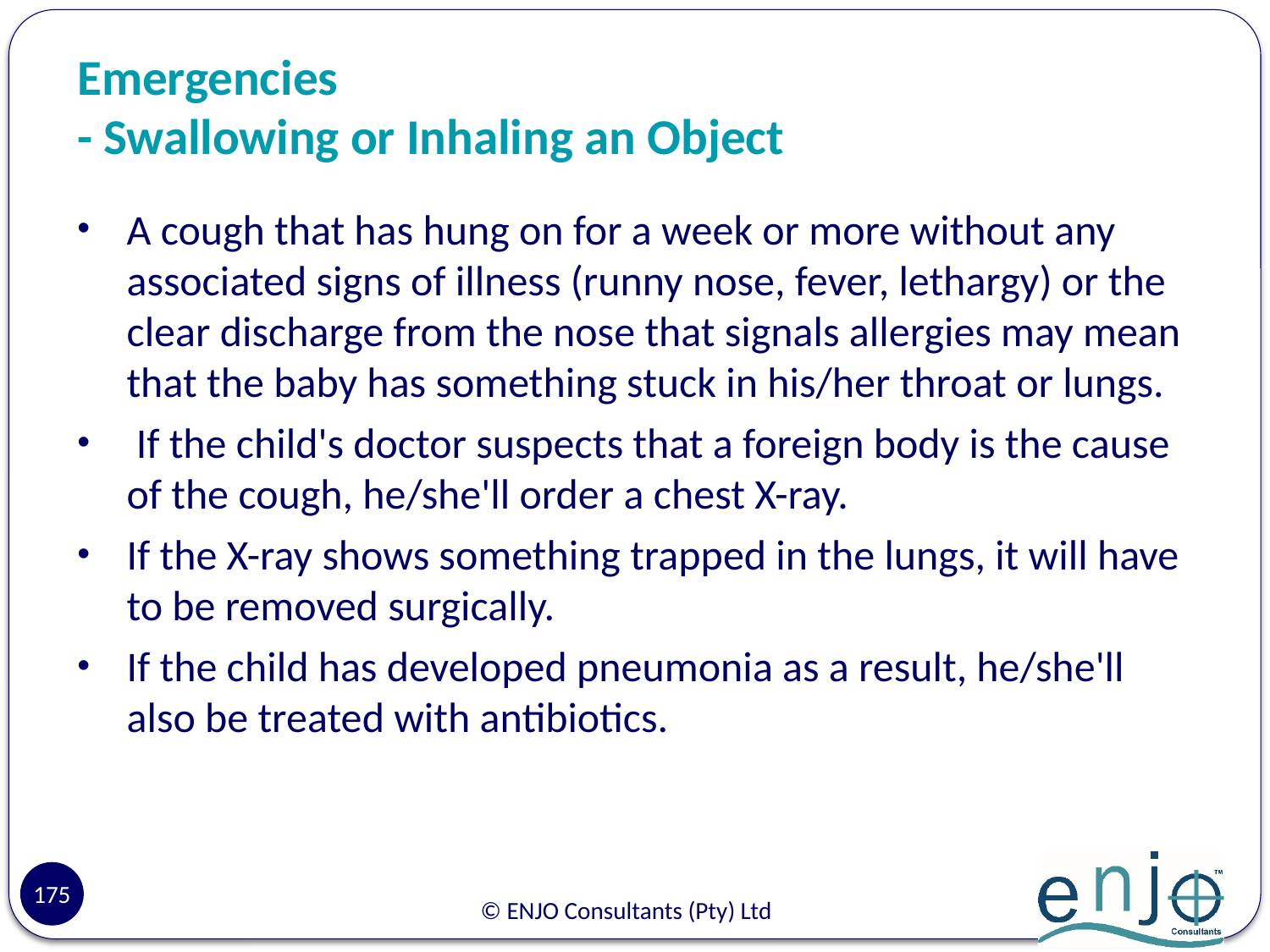

# Emergencies - Swallowing or Inhaling an Object
A cough that has hung on for a week or more without any associated signs of illness (runny nose, fever, lethargy) or the clear discharge from the nose that signals allergies may mean that the baby has something stuck in his/her throat or lungs.
 If the child's doctor suspects that a foreign body is the cause of the cough, he/she'll order a chest X-ray.
If the X-ray shows something trapped in the lungs, it will have to be removed surgically.
If the child has developed pneumonia as a result, he/she'll also be treated with antibiotics.

175
© ENJO Consultants (Pty) Ltd